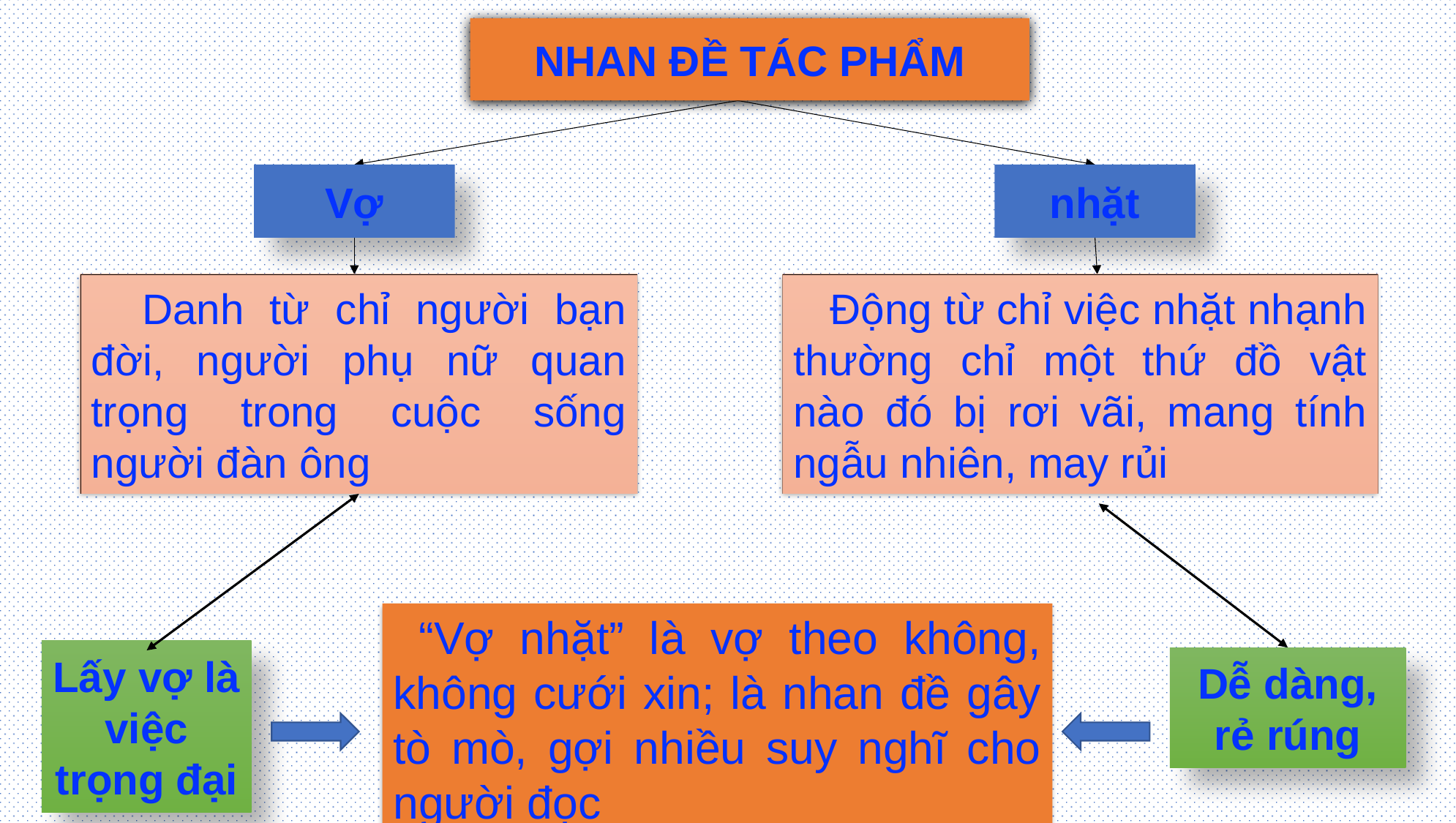

NHAN ĐỀ TÁC PHẨM
Vợ
nhặt
  Danh từ chỉ người bạn đời, người phụ nữ quan trọng trong cuộc sống người đàn ông
   Động từ chỉ việc nhặt nhạnh thường chỉ một thứ đồ vật nào đó bị rơi vãi, mang tính ngẫu nhiên, may rủi
 “Vợ nhặt” là vợ theo không, không cưới xin; là nhan đề gây tò mò, gợi nhiều suy nghĩ cho người đọc
Lấy vợ là việc trọng đại
Dễ dàng, rẻ rúng